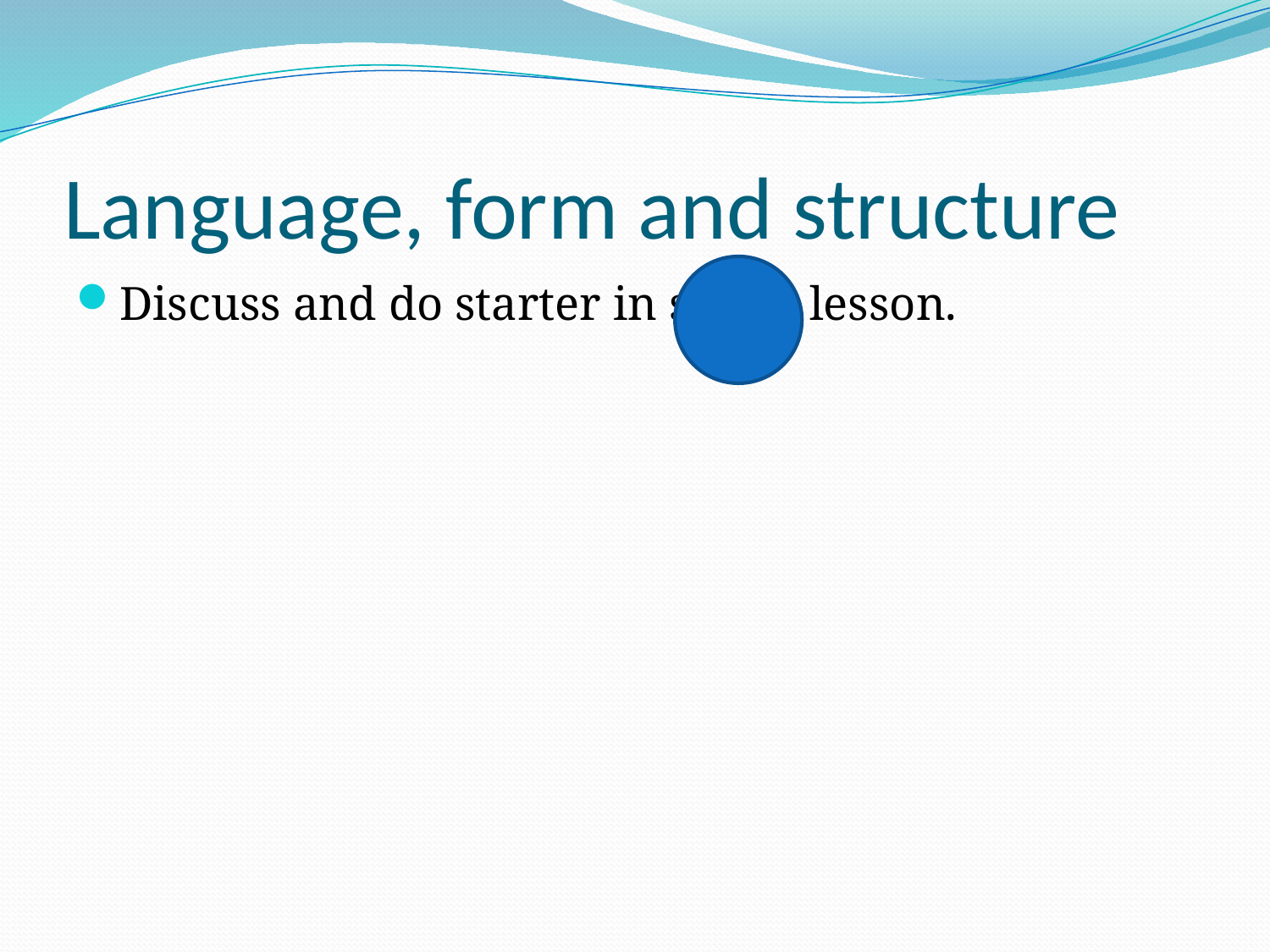

# Language, form and structure

Discuss and do starter in single lesson.